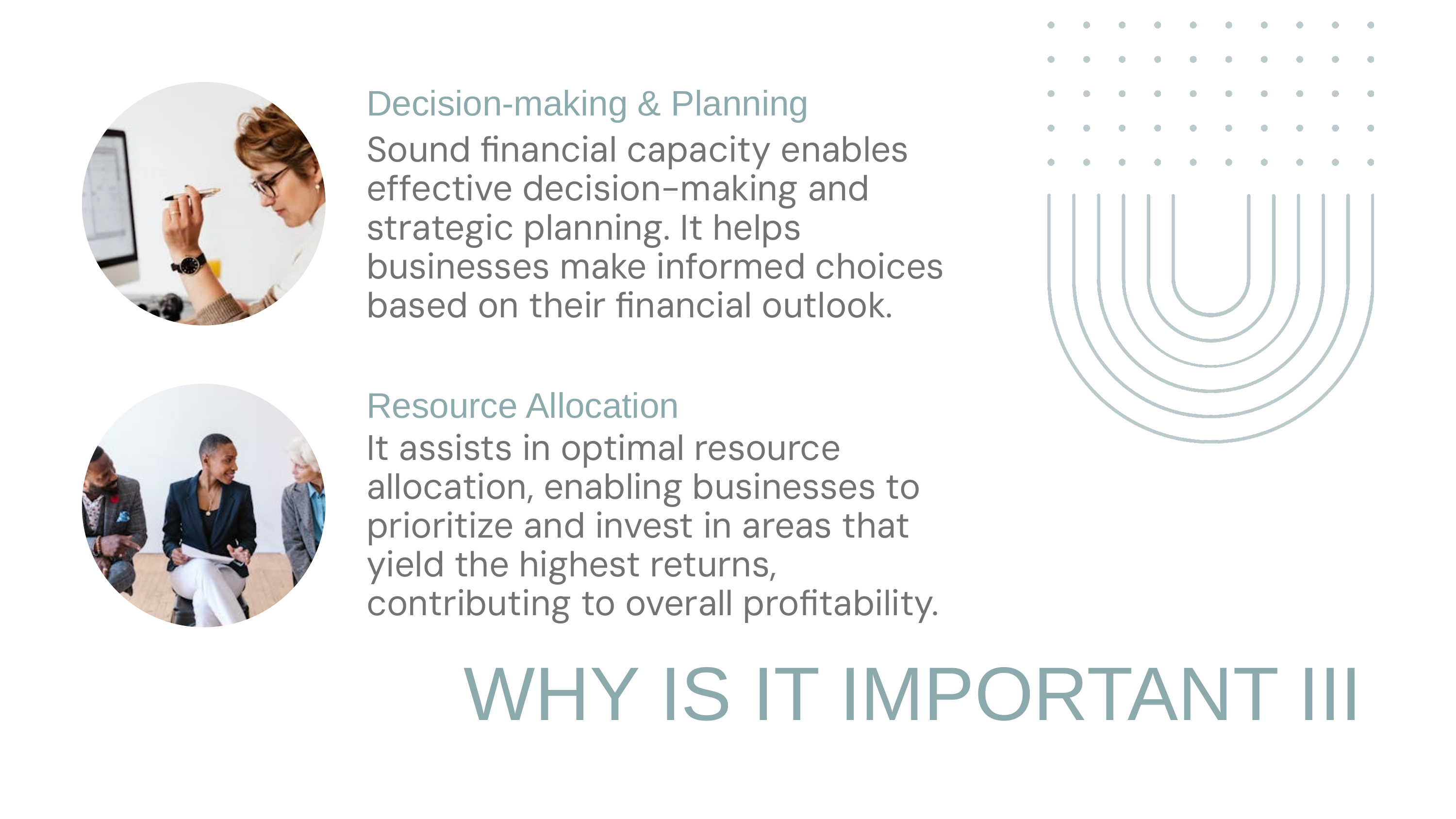

Decision-making & Planning
Sound financial capacity enables effective decision-making and strategic planning. It helps businesses make informed choices based on their financial outlook.

Resource Allocation
It assists in optimal resource allocation, enabling businesses to prioritize and invest in areas that yield the highest returns, contributing to overall profitability.
WHY IS IT IMPORTANT III